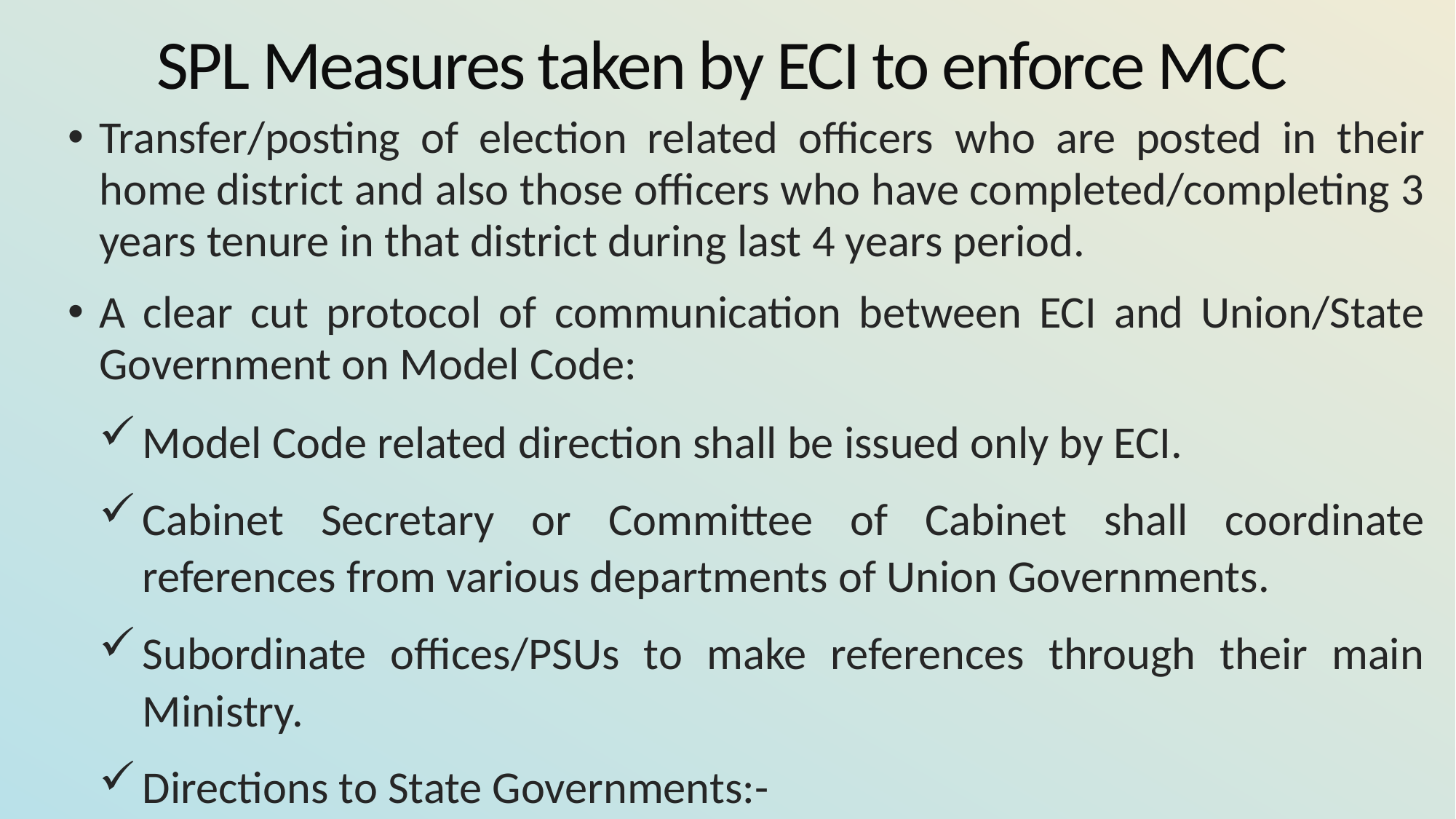

# SPL Measures taken by ECI to enforce MCC
Transfer/posting of election related officers who are posted in their home district and also those officers who have completed/completing 3 years tenure in that district during last 4 years period.
A clear cut protocol of communication between ECI and Union/State Government on Model Code:
Model Code related direction shall be issued only by ECI.
Cabinet Secretary or Committee of Cabinet shall coordinate references from various departments of Union Governments.
Subordinate offices/PSUs to make references through their main Ministry.
Directions to State Governments:-